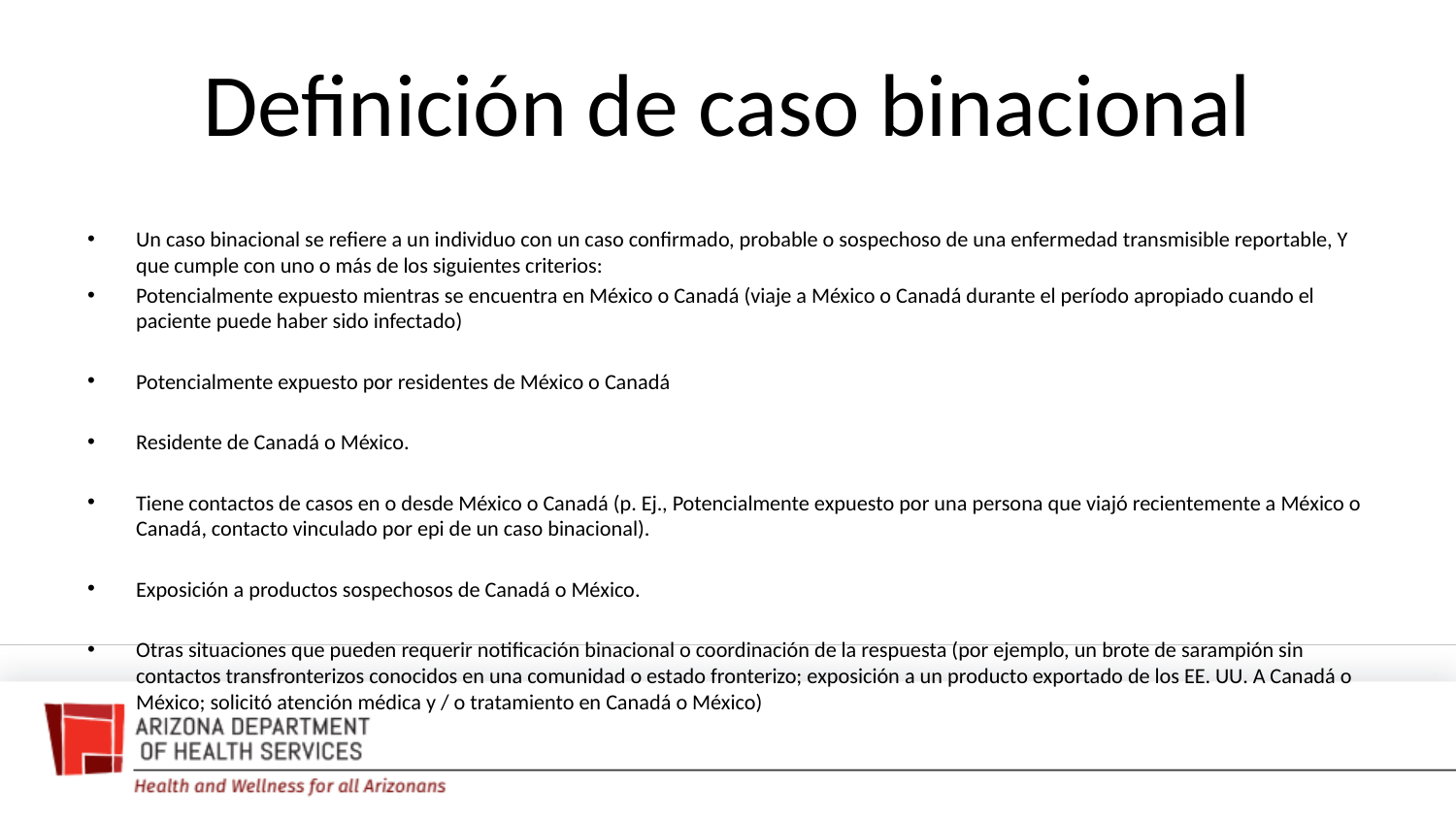

# Definición de caso binacional

Un caso binacional se refiere a un individuo con un caso confirmado, probable o sospechoso de una enfermedad transmisible reportable, Y que cumple con uno o más de los siguientes criterios:
Potencialmente expuesto mientras se encuentra en México o Canadá (viaje a México o Canadá durante el período apropiado cuando el paciente puede haber sido infectado)

Potencialmente expuesto por residentes de México o Canadá

Residente de Canadá o México.

Tiene contactos de casos en o desde México o Canadá (p. Ej., Potencialmente expuesto por una persona que viajó recientemente a México o Canadá, contacto vinculado por epi de un caso binacional).

Exposición a productos sospechosos de Canadá o México.

Otras situaciones que pueden requerir notificación binacional o coordinación de la respuesta (por ejemplo, un brote de sarampión sin contactos transfronterizos conocidos en una comunidad o estado fronterizo; exposición a un producto exportado de los EE. UU. A Canadá o México; solicitó atención médica y / o tratamiento en Canadá o México)